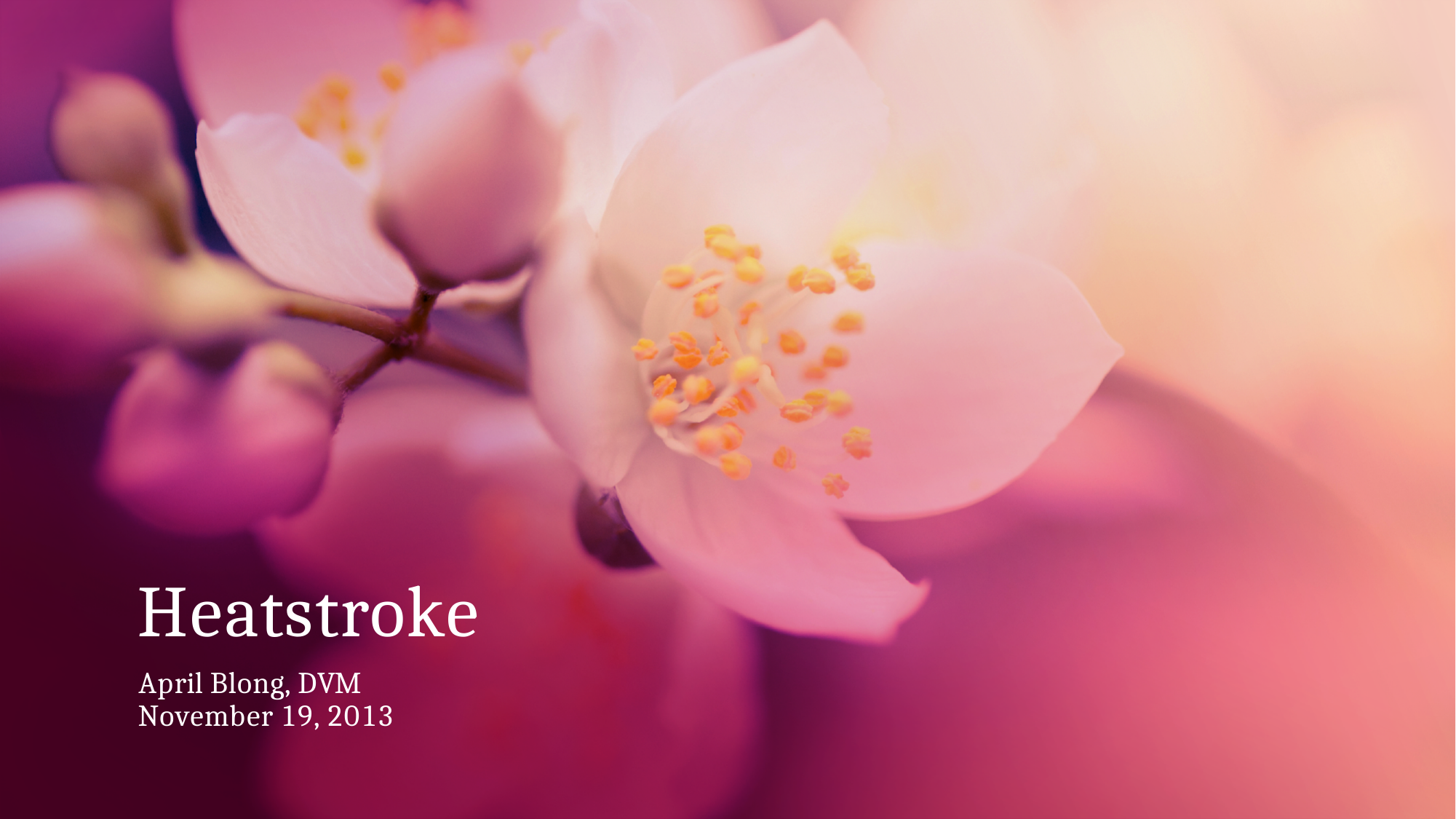

# Heatstroke
April Blong, DVM
November 19, 2013